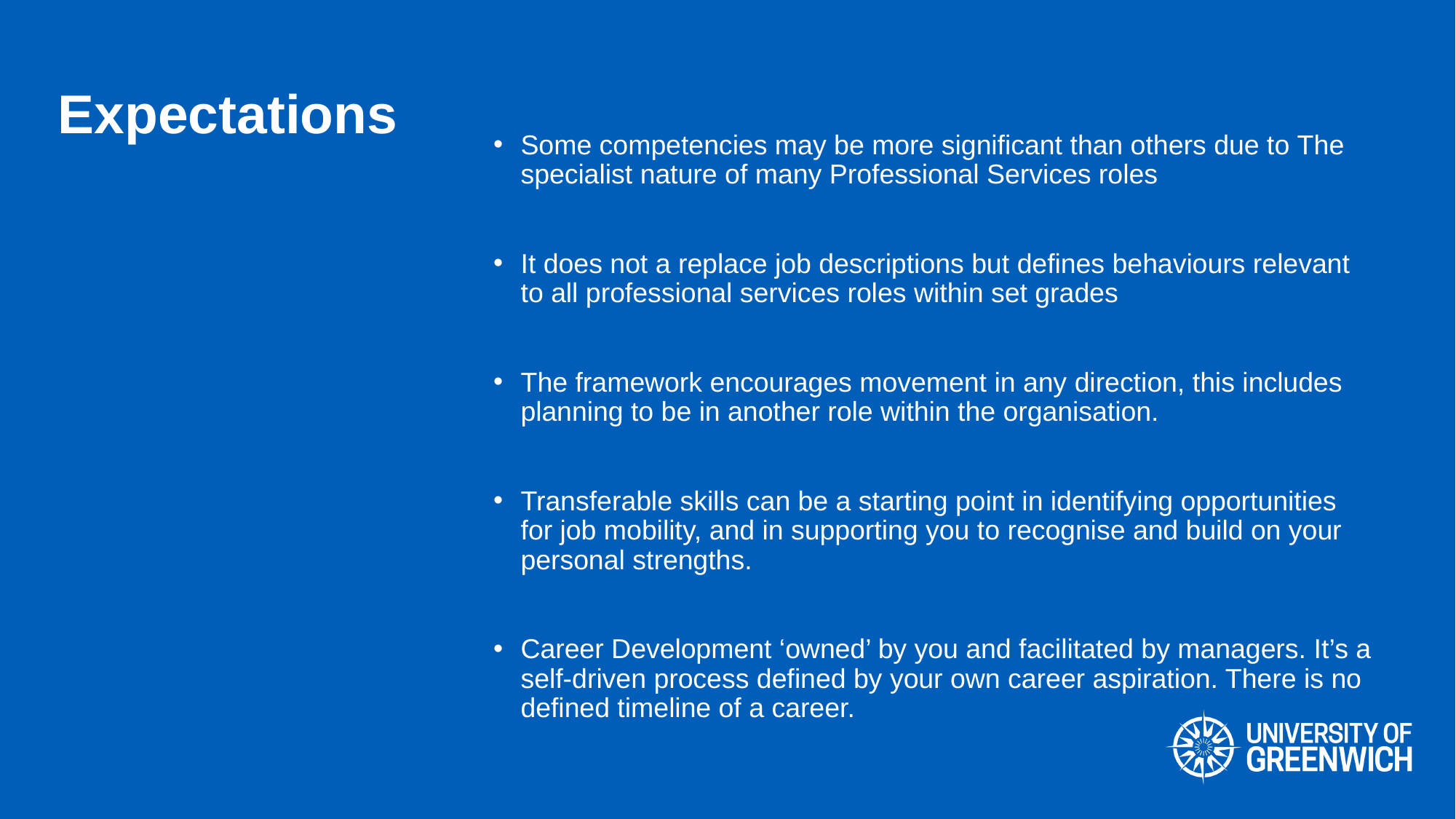

# Expectations
Some competencies may be more significant than others due to The specialist nature of many Professional Services roles

It does not a replace job descriptions but defines behaviours relevant to all professional services roles within set grades

The framework encourages movement in any direction, this includes planning to be in another role within the organisation.

Transferable skills can be a starting point in identifying opportunities for job mobility, and in supporting you to recognise and build on your personal strengths.

Career Development ‘owned’ by you and facilitated by managers. It’s a self-driven process defined by your own career aspiration. There is no defined timeline of a career.